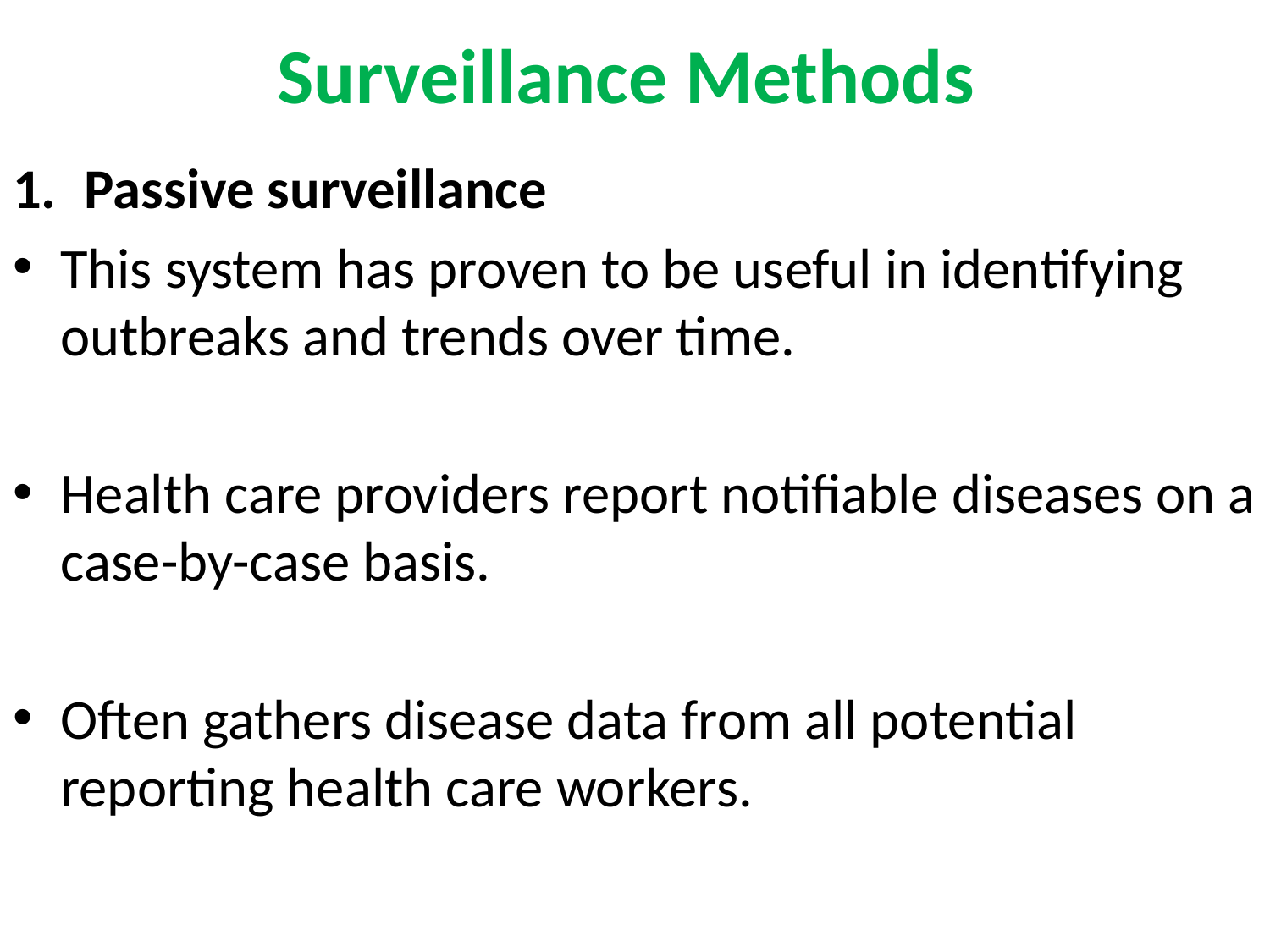

# Surveillance Methods
Passive surveillance
This system has proven to be useful in identifying outbreaks and trends over time.

Health care providers report notifiable diseases on a case-by-case basis.

Often gathers disease data from all potential reporting health care workers.